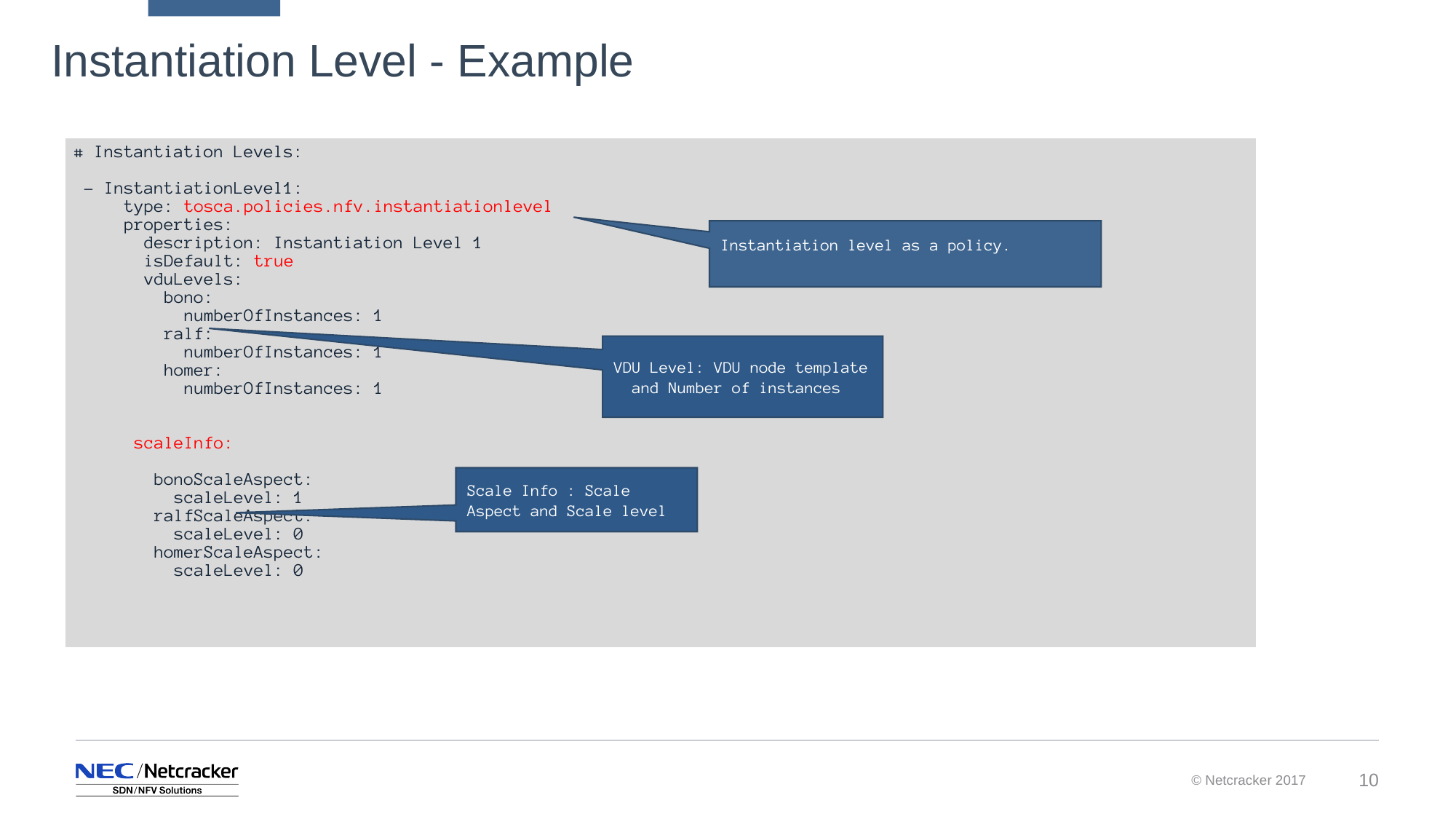

Instantiation Level - Example
| # Instantiation Levels:     - InstantiationLevel1:         type: tosca.policies.nfv.instantiationlevel         properties:           description: Instantiation Level 1 isDefault: true           vduLevels:                      bono:            numberOfInstances: 1          ralf:            numberOfInstances: 1 homer:               numberOfInstances: 1           scaleInfo:                      bonoScaleAspect:          scaleLevel: 1         ralfScaleAspect:           scaleLevel: 0 homerScaleAspect:           scaleLevel: 0 |
| --- |
Instantiation level as a policy.
VDU Level: VDU node template   and Number of instances
Scale Info : Scale Aspect and Scale level